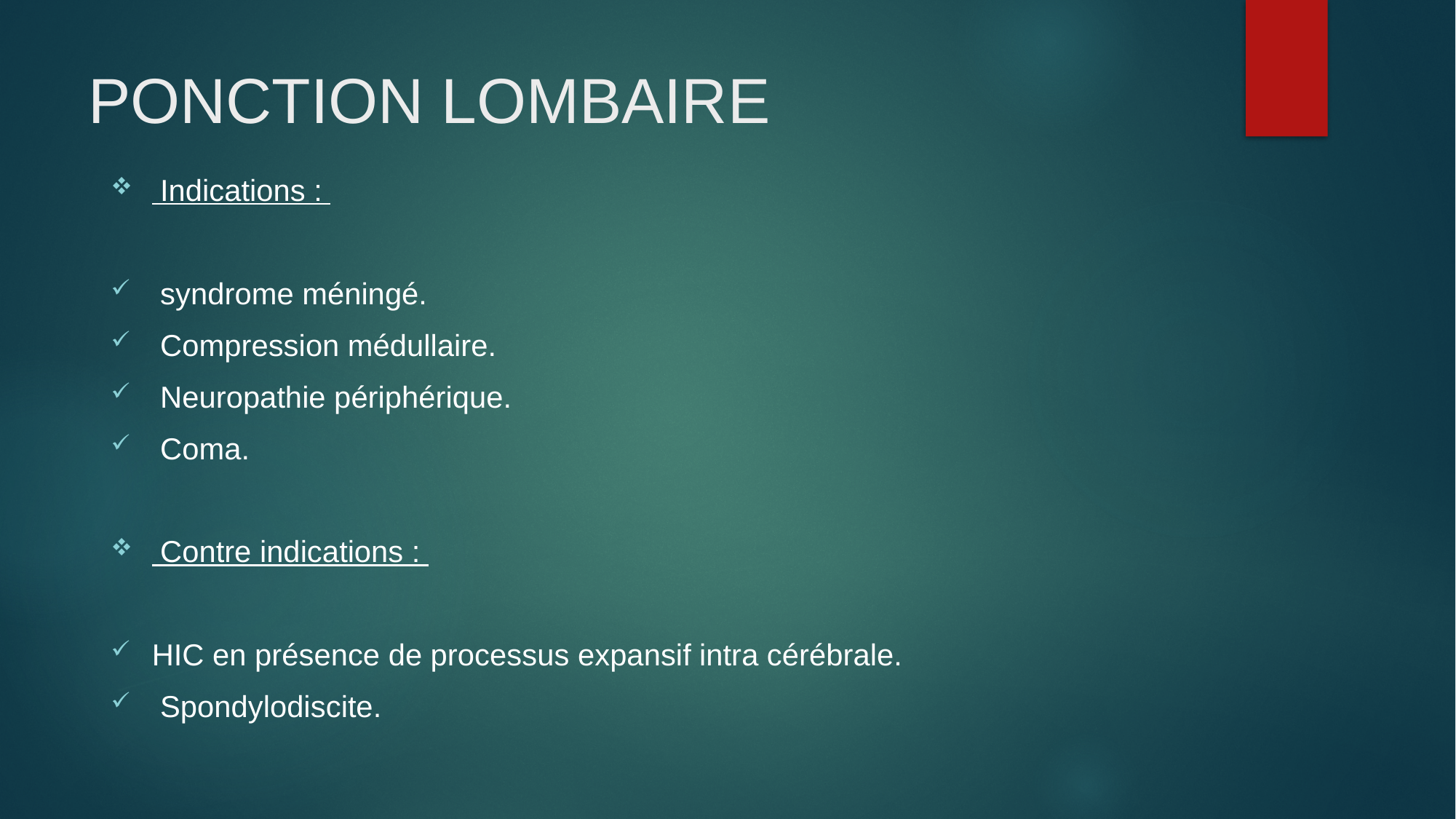

# PONCTION LOMBAIRE
 Indications :

 syndrome méningé.
 Compression médullaire.
 Neuropathie périphérique.
 Coma.

 Contre indications :

HIC en présence de processus expansif intra cérébrale.
 Spondylodiscite.